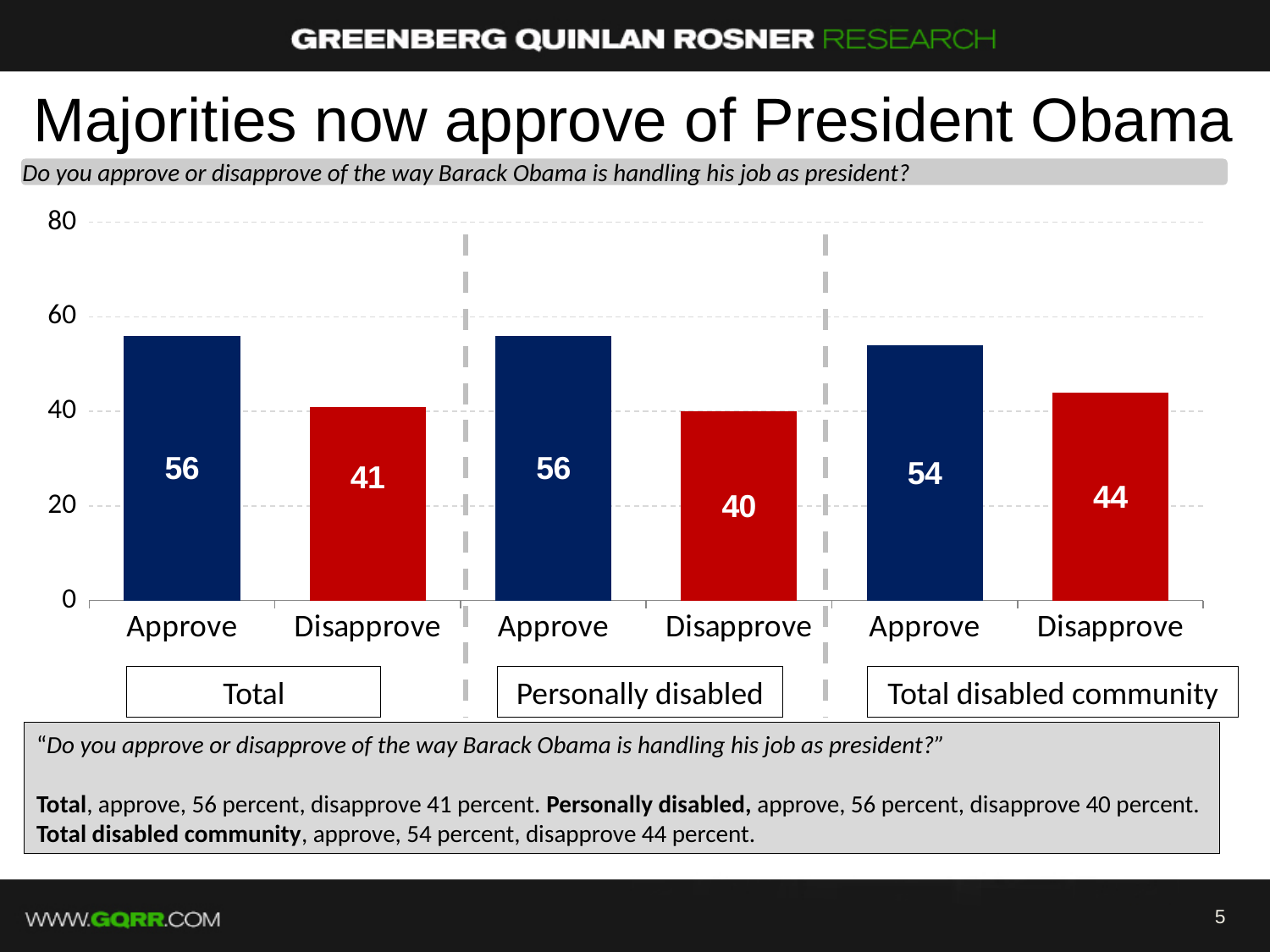

Majorities now approve of President Obama
Do you approve or disapprove of the way Barack Obama is handling his job as president?

### Chart

| Category | Column1 |
|---|---|
| Approve | 56.0 |
| Disapprove | 41.0 |
| Approve | 56.0 |
| Disapprove | 40.0 |
| Approve | 54.0 |
| Disapprove | 44.0 |
Total
Personally disabled
Total disabled community
“Do you approve or disapprove of the way Barack Obama is handling his job as president?”

Total, approve, 56 percent, disapprove 41 percent. Personally disabled, approve, 56 percent, disapprove 40 percent. Total disabled community, approve, 54 percent, disapprove 44 percent.
5